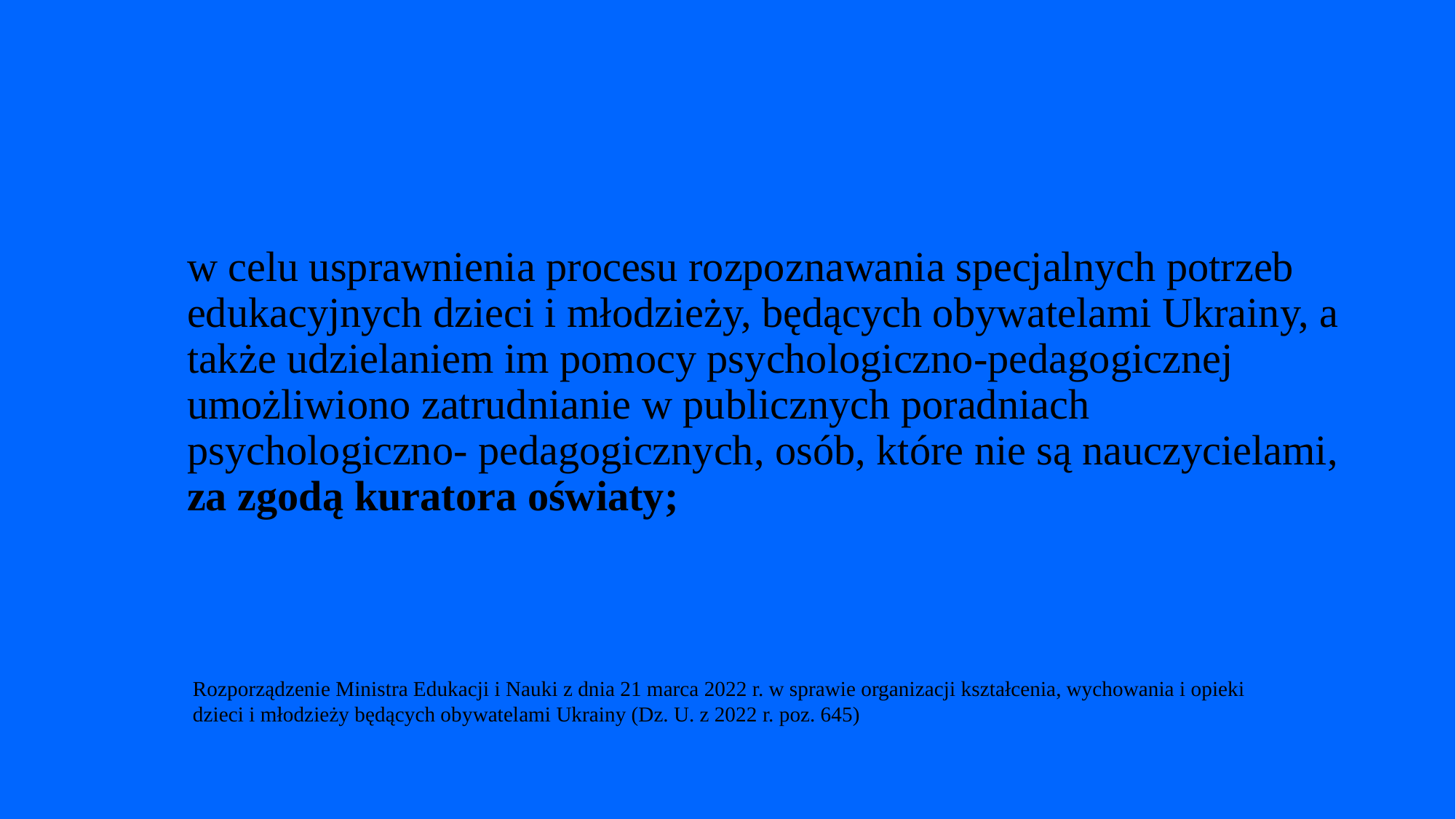

# w celu usprawnienia procesu rozpoznawania specjalnych potrzeb edukacyjnych dzieci i młodzieży, będących obywatelami Ukrainy, a także udzielaniem im pomocy psychologiczno-pedagogicznej umożliwiono zatrudnianie w publicznych poradniach psychologiczno- pedagogicznych, osób, które nie są nauczycielami, za zgodą kuratora oświaty;
Rozporządzenie Ministra Edukacji i Nauki z dnia 21 marca 2022 r. w sprawie organizacji kształcenia, wychowania i opieki dzieci i młodzieży będących obywatelami Ukrainy (Dz. U. z 2022 r. poz. 645)